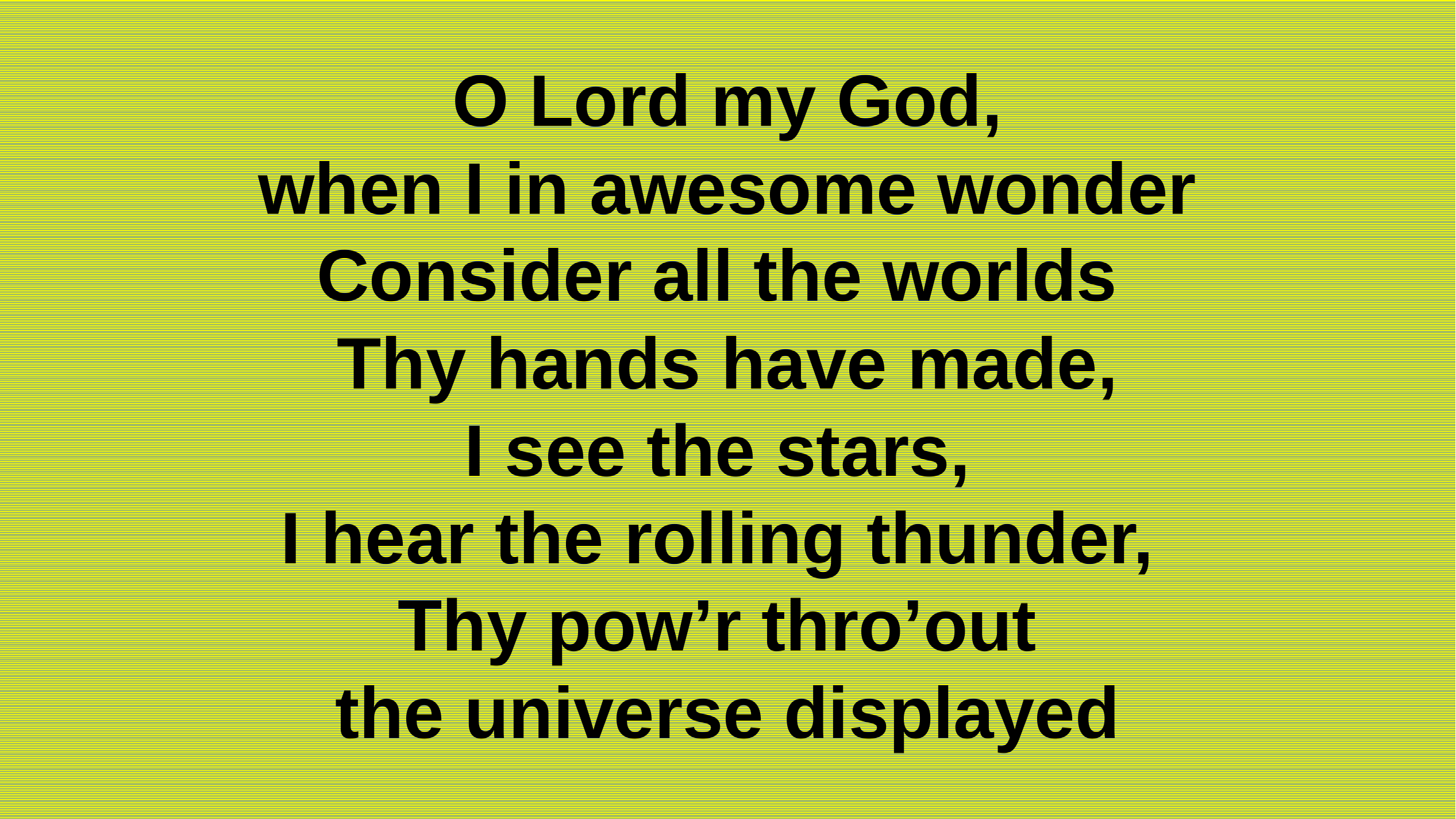

# O Lord my God, when I in awesome wonder Consider all the worlds Thy hands have made, I see the stars, I hear the rolling thunder, Thy pow’r thro’out the universe displayed